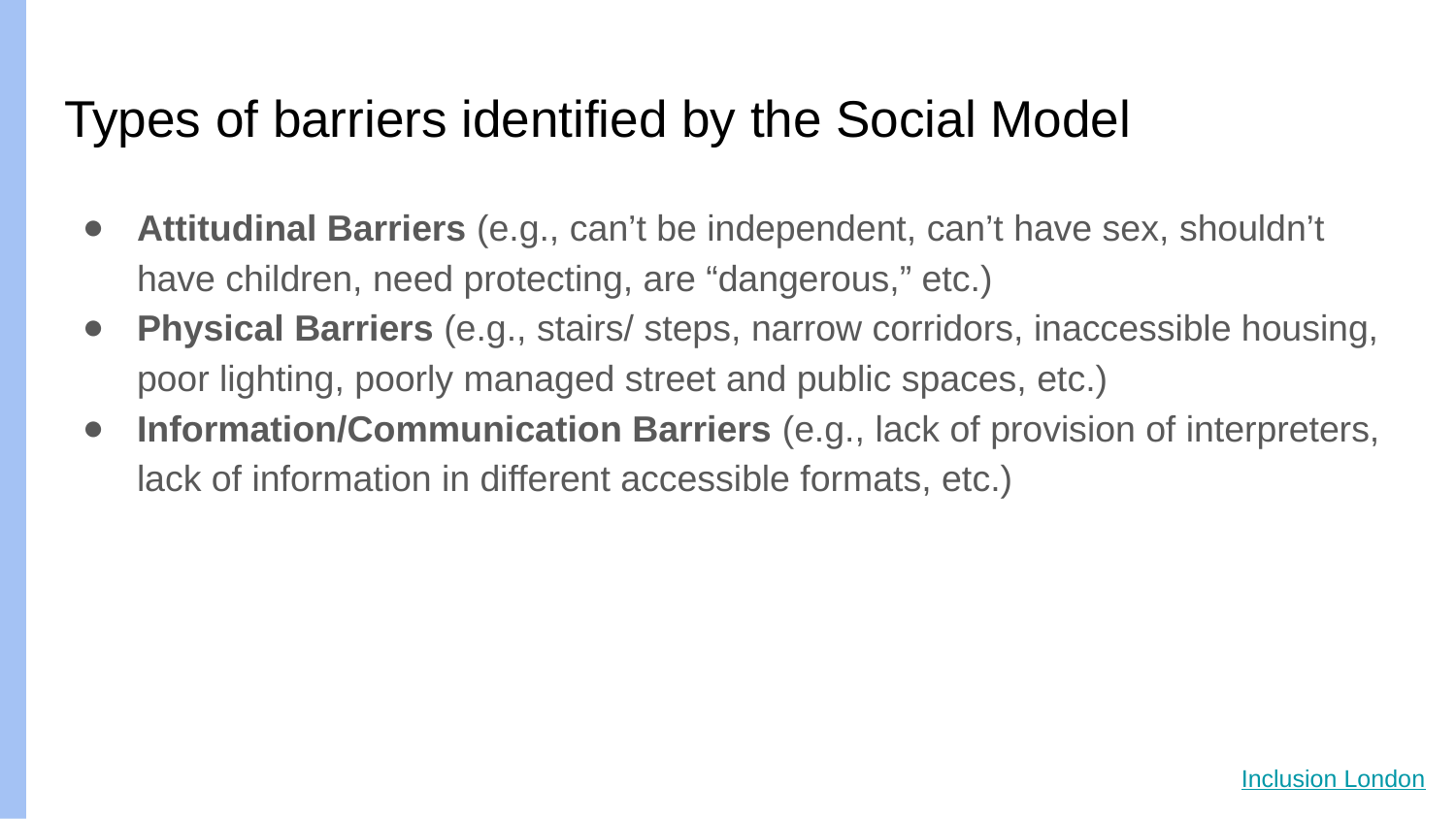

# Types of barriers identified by the Social Model
Attitudinal Barriers (e.g., can’t be independent, can’t have sex, shouldn’t have children, need protecting, are “dangerous,” etc.)
Physical Barriers (e.g., stairs/ steps, narrow corridors, inaccessible housing, poor lighting, poorly managed street and public spaces, etc.)
Information/Communication Barriers (e.g., lack of provision of interpreters, lack of information in different accessible formats, etc.)
Inclusion London